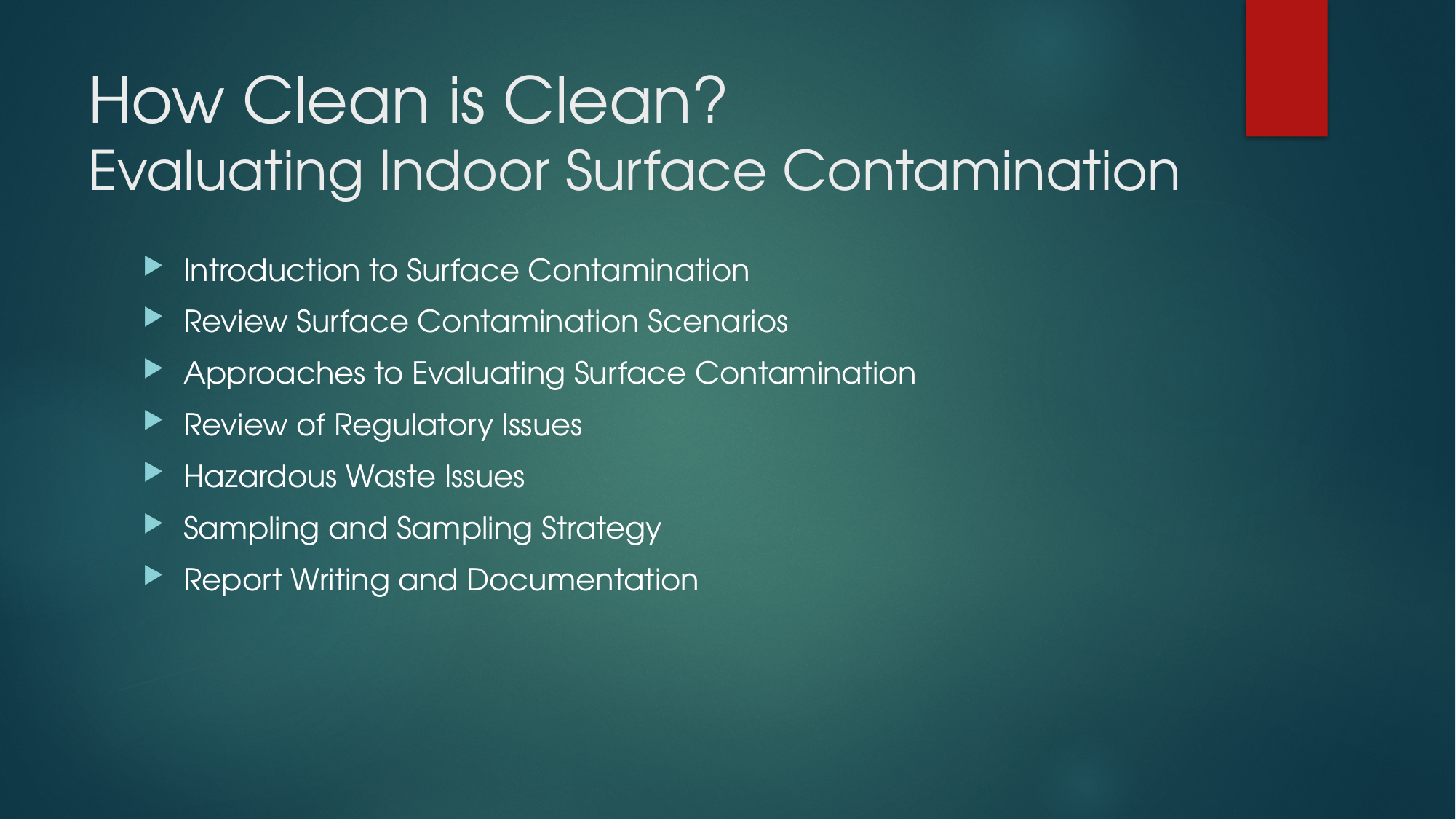

# How Clean is Clean? Evaluating Indoor Surface Contamination
Introduction to Surface Contamination
Review Surface Contamination Scenarios
Approaches to Evaluating Surface Contamination
Review of Regulatory Issues
Hazardous Waste Issues
Sampling and Sampling Strategy
Report Writing and Documentation